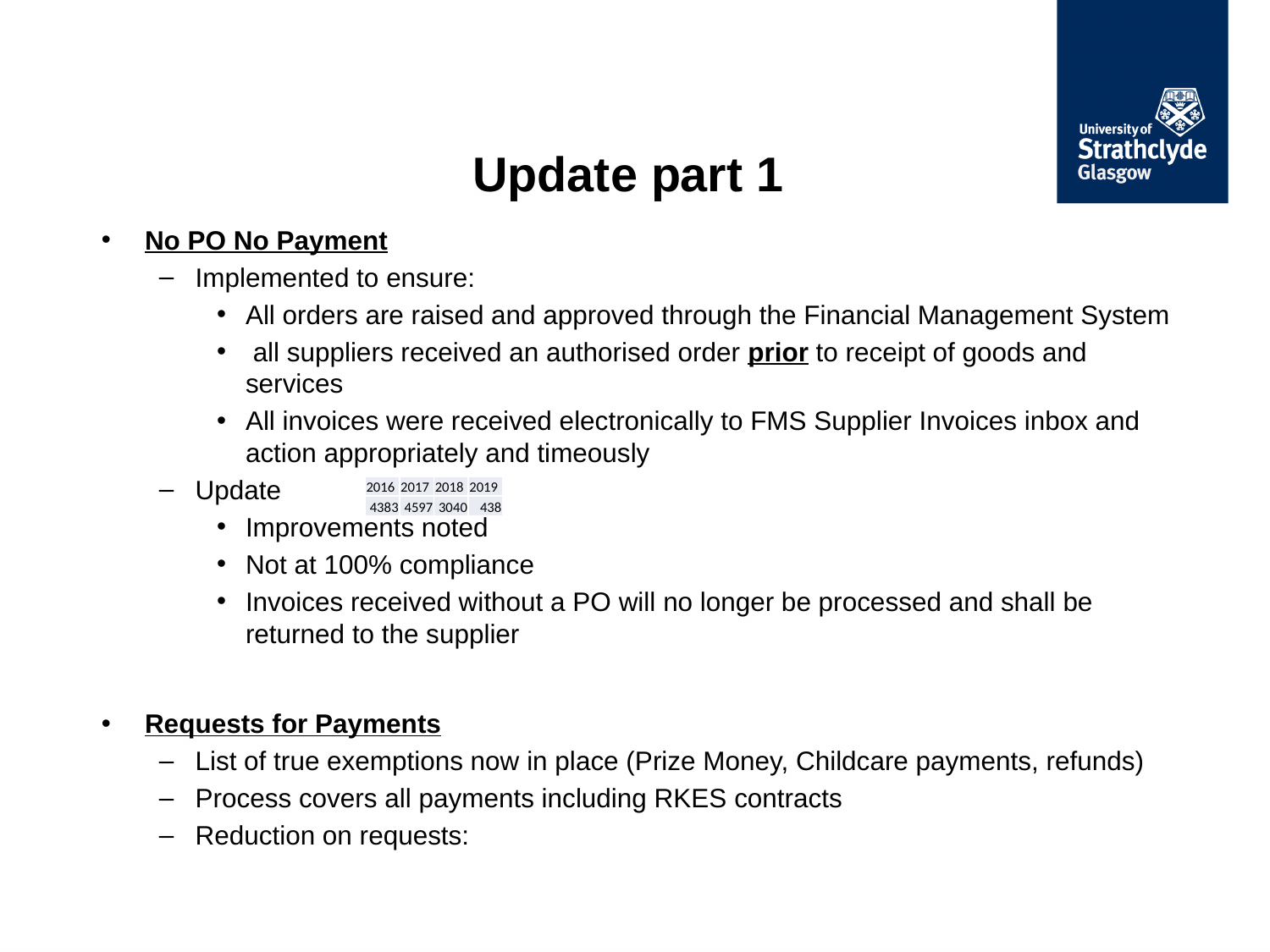

# Update part 1
No PO No Payment
Implemented to ensure:
All orders are raised and approved through the Financial Management System
 all suppliers received an authorised order prior to receipt of goods and services
All invoices were received electronically to FMS Supplier Invoices inbox and action appropriately and timeously
Update
Improvements noted
Not at 100% compliance
Invoices received without a PO will no longer be processed and shall be returned to the supplier

Requests for Payments
List of true exemptions now in place (Prize Money, Childcare payments, refunds)
Process covers all payments including RKES contracts
Reduction on requests:

| 2016 | 2017 | 2018 | 2019 |
| --- | --- | --- | --- |
| 4383 | 4597 | 3040 | 438 |